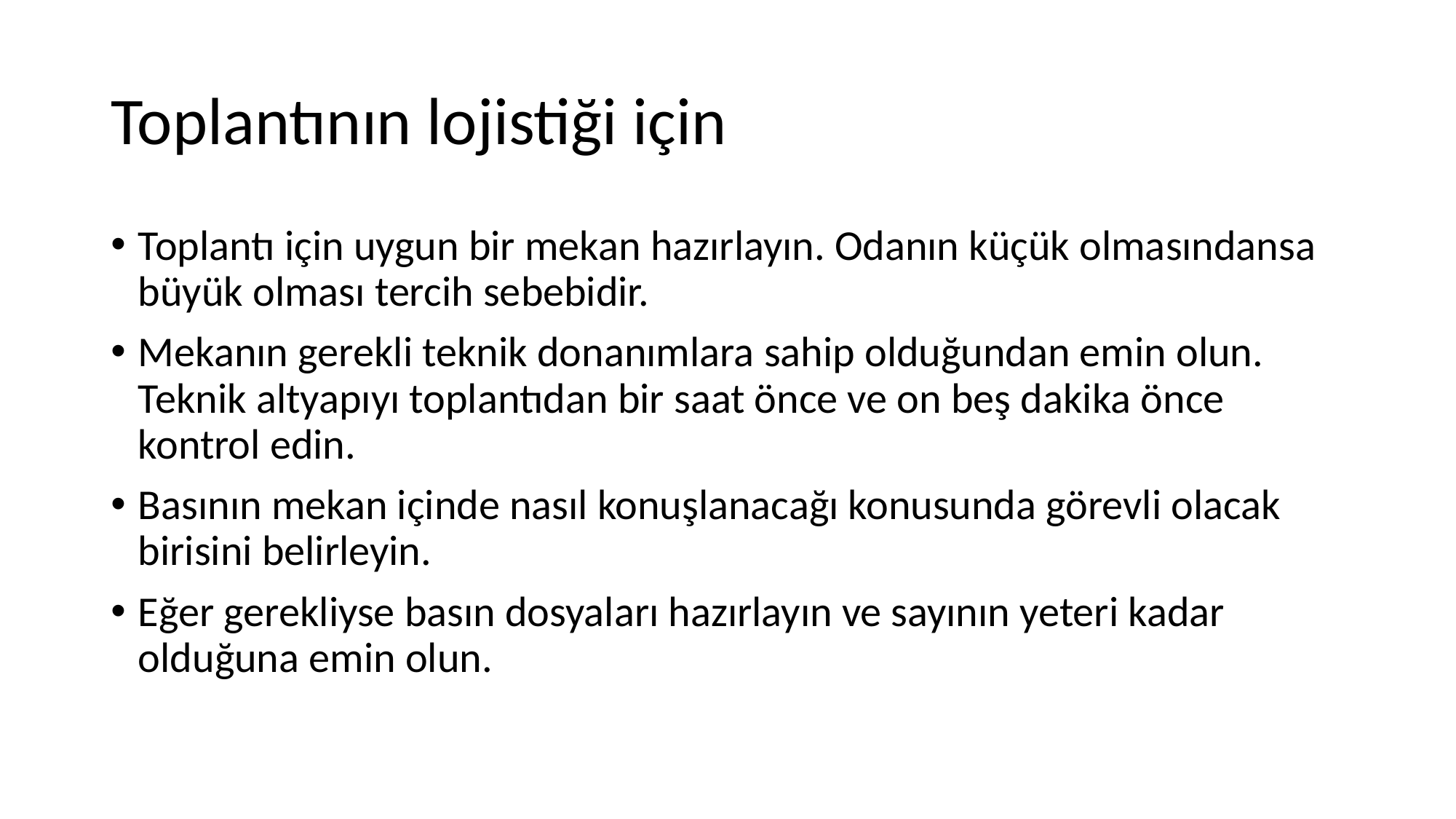

# Toplantının lojistiği için
Toplantı için uygun bir mekan hazırlayın. Odanın küçük olmasındansa büyük olması tercih sebebidir.
Mekanın gerekli teknik donanımlara sahip olduğundan emin olun. Teknik altyapıyı toplantıdan bir saat önce ve on beş dakika önce kontrol edin.
Basının mekan içinde nasıl konuşlanacağı konusunda görevli olacak birisini belirleyin.
Eğer gerekliyse basın dosyaları hazırlayın ve sayının yeteri kadar olduğuna emin olun.